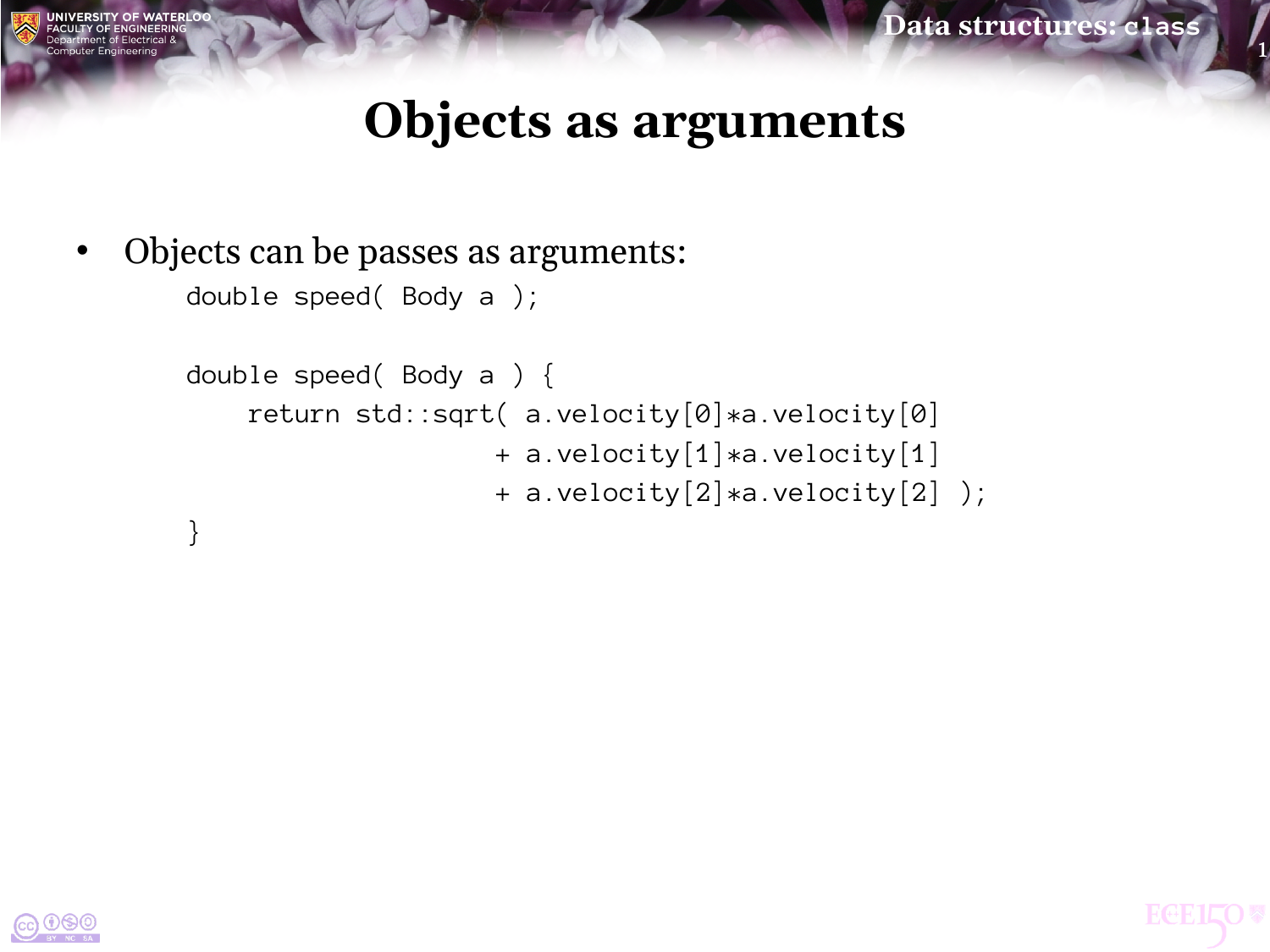

# Objects as arguments
Objects can be passes as arguments:
double speed( Body a );

double speed( Body a ) {
    return std::sqrt( a.velocity[0]*a.velocity[0]
                    + a.velocity[1]*a.velocity[1]
                    + a.velocity[2]*a.velocity[2] );
}